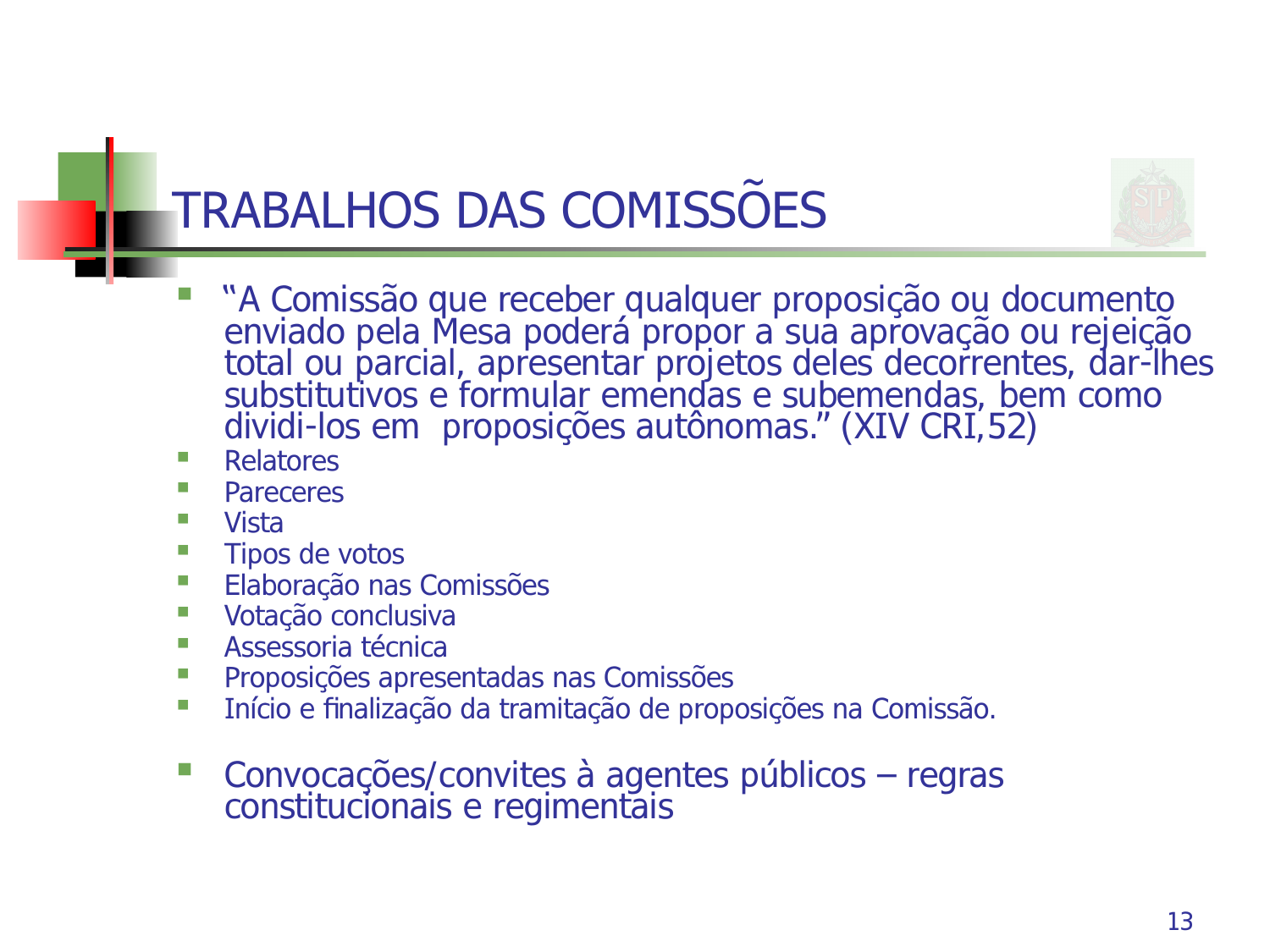

# TRABALHOS DAS COMISSÕES
“A Comissão que receber qualquer proposição ou documento enviado pela Mesa poderá propor a sua aprovação ou rejeição total ou parcial, apresentar projetos deles decorrentes, dar-lhes substitutivos e formular emendas e subemendas, bem como dividi-los em  proposições autônomas.” (XIV CRI,52)
Relatores
Pareceres
Vista
Tipos de votos
Elaboração nas Comissões
Votação conclusiva
Assessoria técnica
Proposições apresentadas nas Comissões
Início e finalização da tramitação de proposições na Comissão.

Convocações/convites à agentes públicos – regras constitucionais e regimentais
13